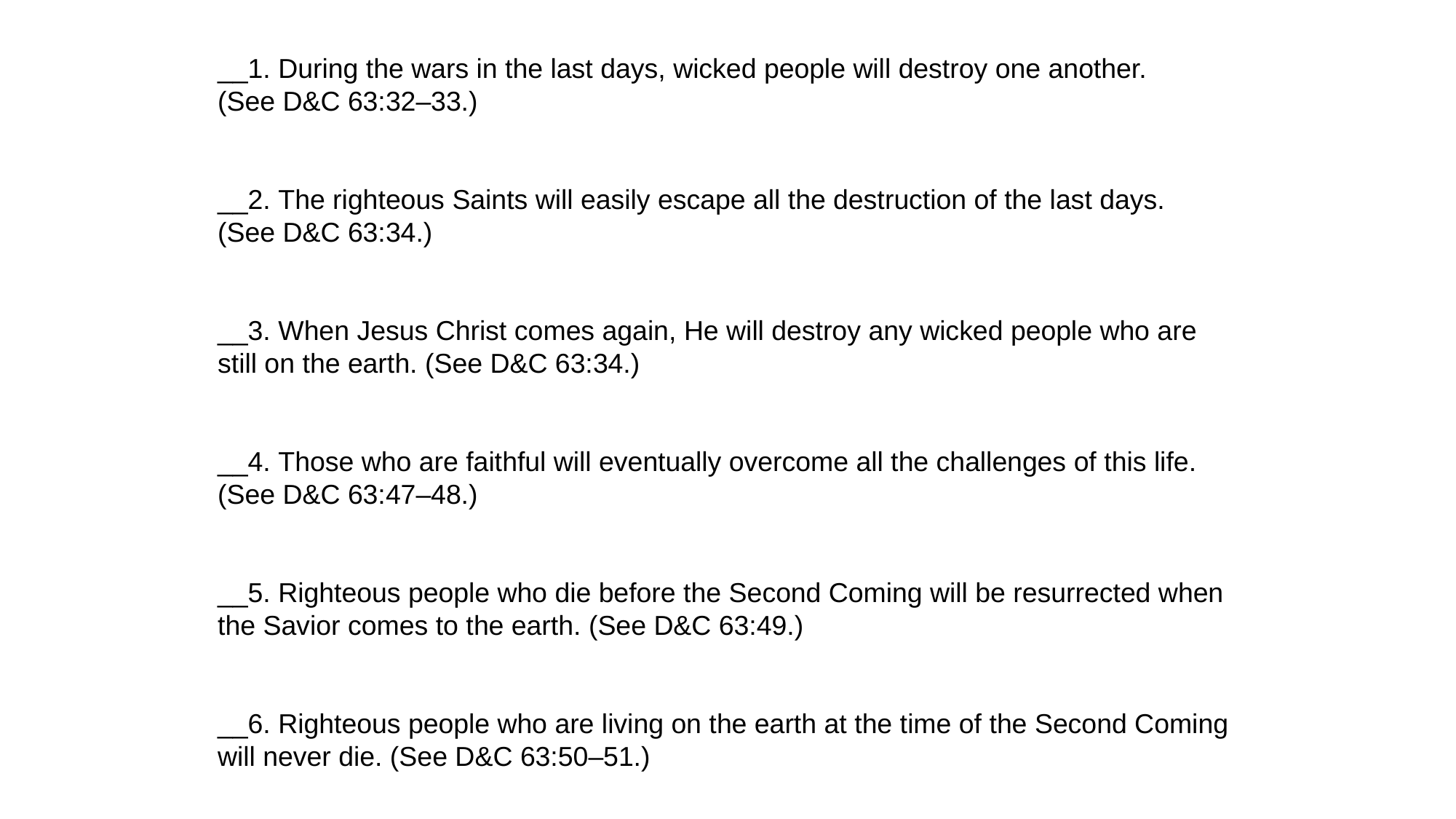

__1. During the wars in the last days, wicked people will destroy one another. (See D&C 63:32–33.)

__2. The righteous Saints will easily escape all the destruction of the last days. (See D&C 63:34.)

__3. When Jesus Christ comes again, He will destroy any wicked people who are still on the earth. (See D&C 63:34.)

__4. Those who are faithful will eventually overcome all the challenges of this life. (See D&C 63:47–48.)

__5. Righteous people who die before the Second Coming will be resurrected when the Savior comes to the earth. (See D&C 63:49.)

__6. Righteous people who are living on the earth at the time of the Second Coming will never die. (See D&C 63:50–51.)